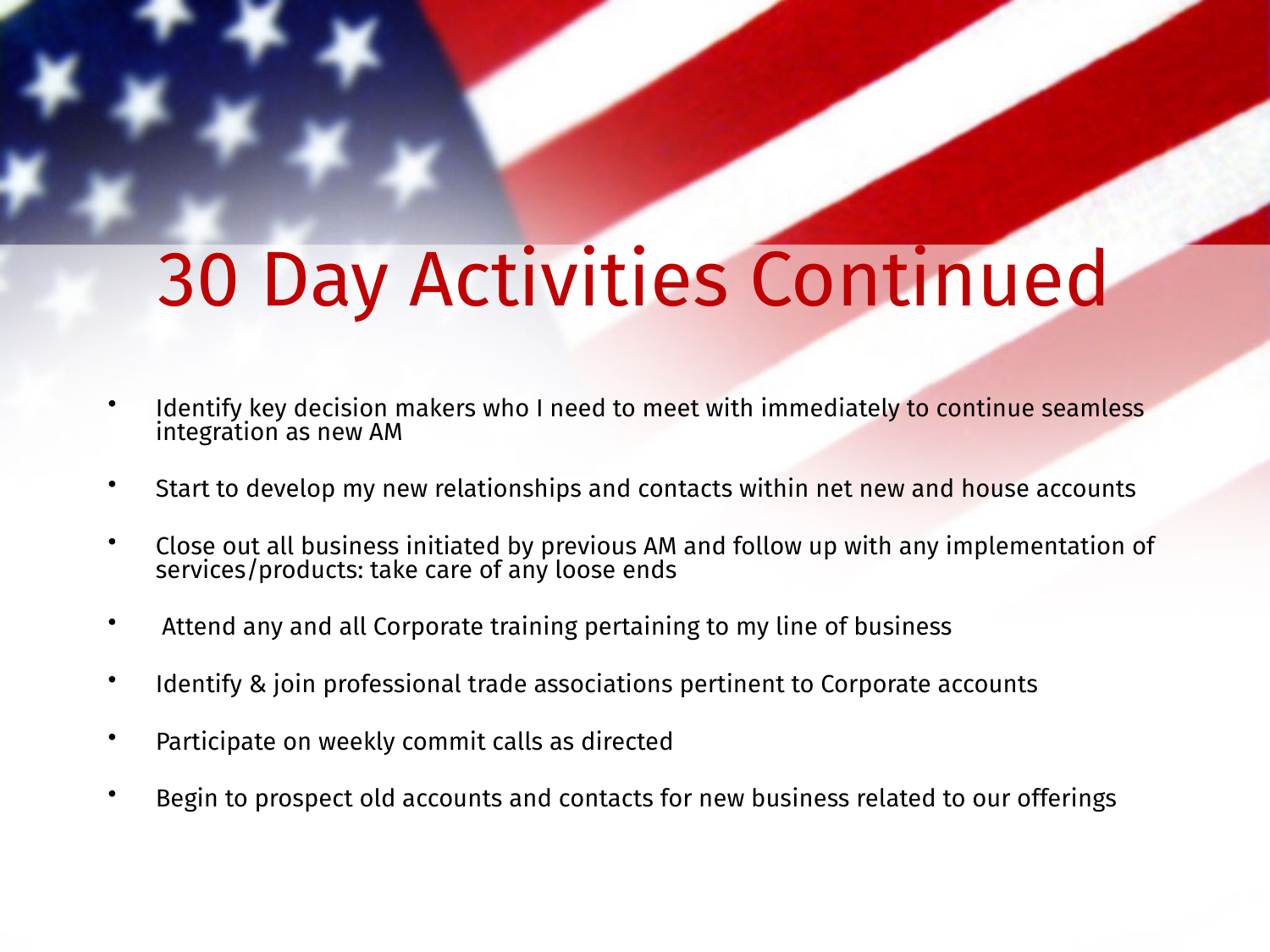

# 30 Day Activities Continued
Identify key decision makers who I need to meet with immediately to continue seamless integration as new AM

Start to develop my new relationships and contacts within net new and house accounts

Close out all business initiated by previous AM and follow up with any implementation of services/products: take care of any loose ends

 Attend any and all Corporate training pertaining to my line of business

Identify & join professional trade associations pertinent to Corporate accounts

Participate on weekly commit calls as directed

Begin to prospect old accounts and contacts for new business related to our offerings